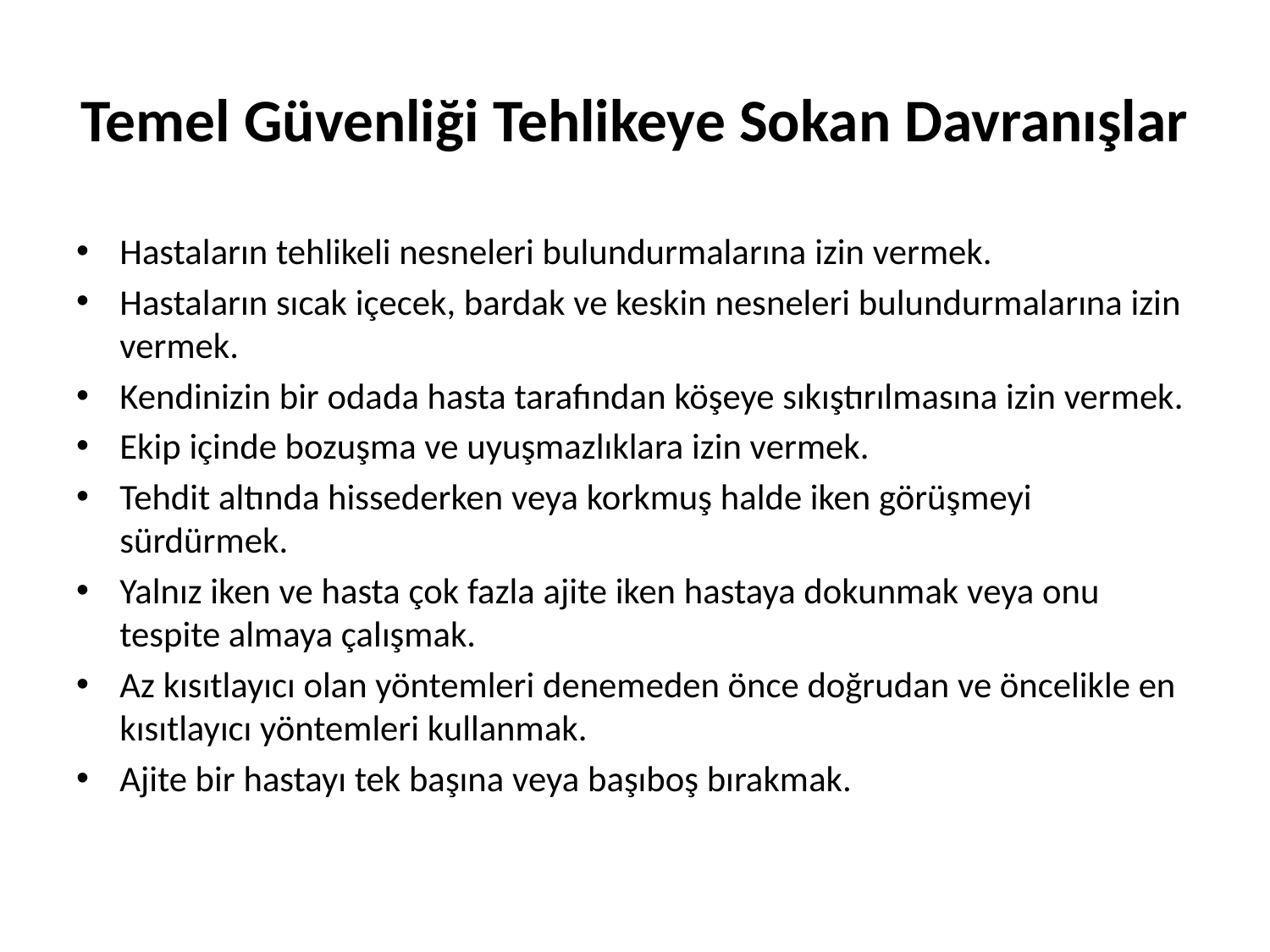

# Temel Güvenliği Tehlikeye Sokan Davranışlar
Hastaların tehlikeli nesneleri bulundurmalarına izin vermek.
Hastaların sıcak içecek, bardak ve keskin nesneleri bulundurmalarına izin vermek.
Kendinizin bir odada hasta tarafından köşeye sıkıştırılmasına izin vermek.
Ekip içinde bozuşma ve uyuşmazlıklara izin vermek.
Tehdit altında hissederken veya korkmuş halde iken görüşmeyi sürdürmek.
Yalnız iken ve hasta çok fazla ajite iken hastaya dokunmak veya onu tespite almaya çalışmak.
Az kısıtlayıcı olan yöntemleri denemeden önce doğrudan ve öncelikle en kısıtlayıcı yöntemleri kullanmak.
Ajite bir hastayı tek başına veya başıboş bırakmak.